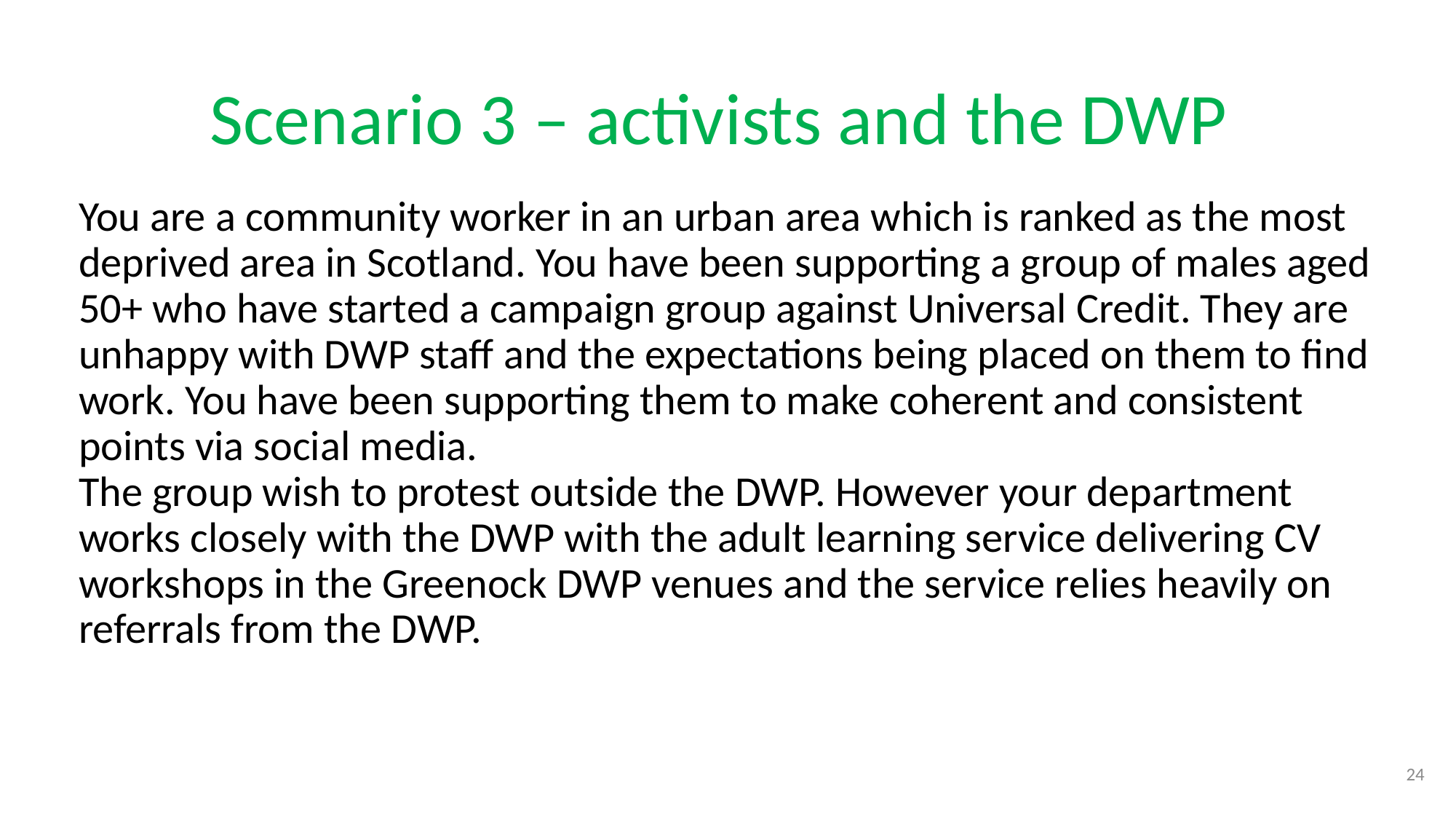

# Scenario 3 – activists and the DWP
You are a community worker in an urban area which is ranked as the most deprived area in Scotland. You have been supporting a group of males aged 50+ who have started a campaign group against Universal Credit. They are unhappy with DWP staff and the expectations being placed on them to find work. You have been supporting them to make coherent and consistent points via social media.
The group wish to protest outside the DWP. However your department works closely with the DWP with the adult learning service delivering CV workshops in the Greenock DWP venues and the service relies heavily on referrals from the DWP.
24